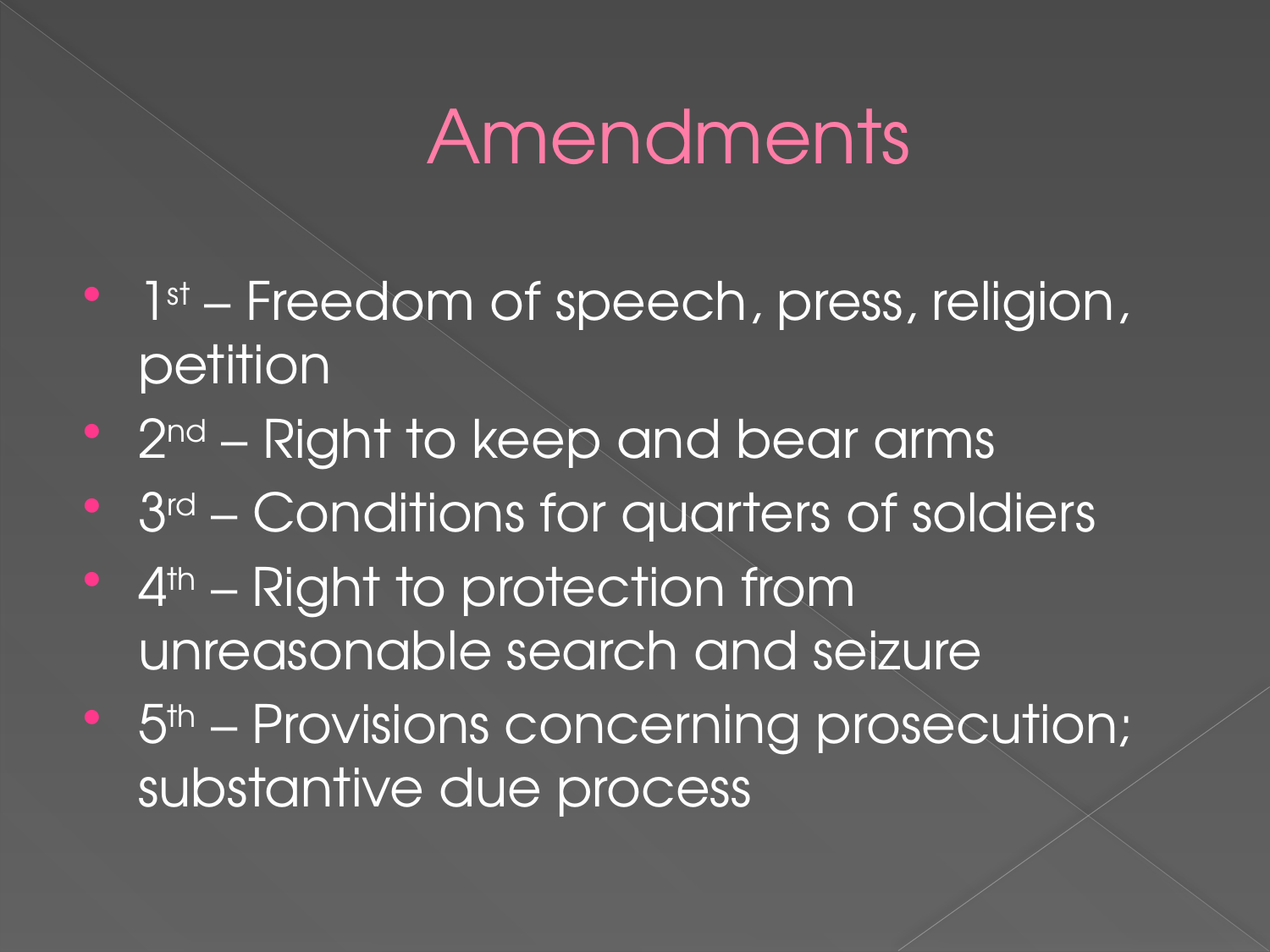

# Amendments
1st – Freedom of speech, press, religion, petition
2nd – Right to keep and bear arms
3rd – Conditions for quarters of soldiers
4th – Right to protection from unreasonable search and seizure
5th – Provisions concerning prosecution; substantive due process